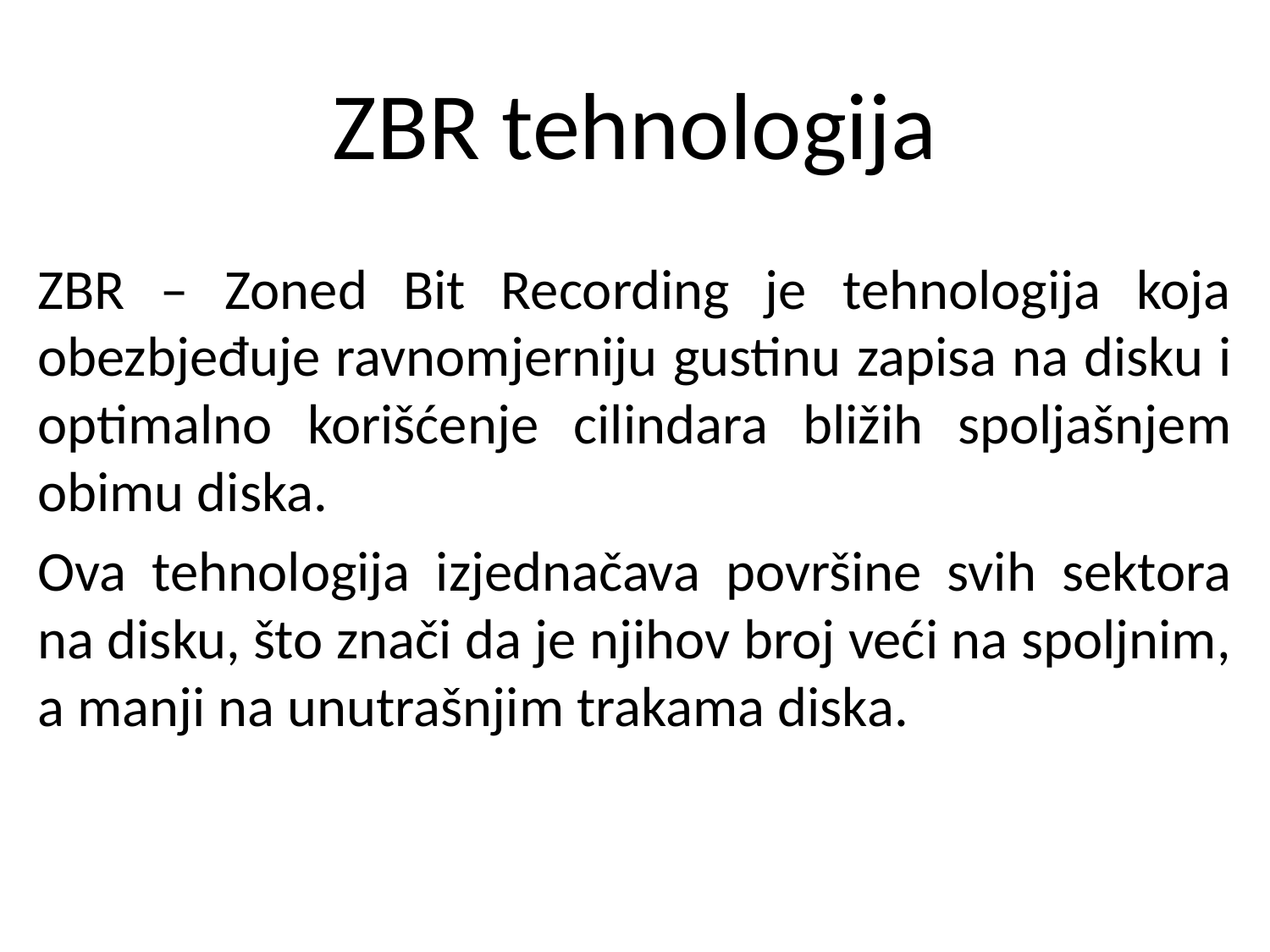

# ZBR tehnologija
ZBR – Zoned Bit Recording je tehnologija koja obezbjeđuje ravnomjerniju gustinu zapisa na disku i optimalno korišćenje cilindara bližih spoljašnjem obimu diska.
Ova tehnologija izjednačava površine svih sektora na disku, što znači da je njihov broj veći na spoljnim, a manji na unutrašnjim trakama diska.